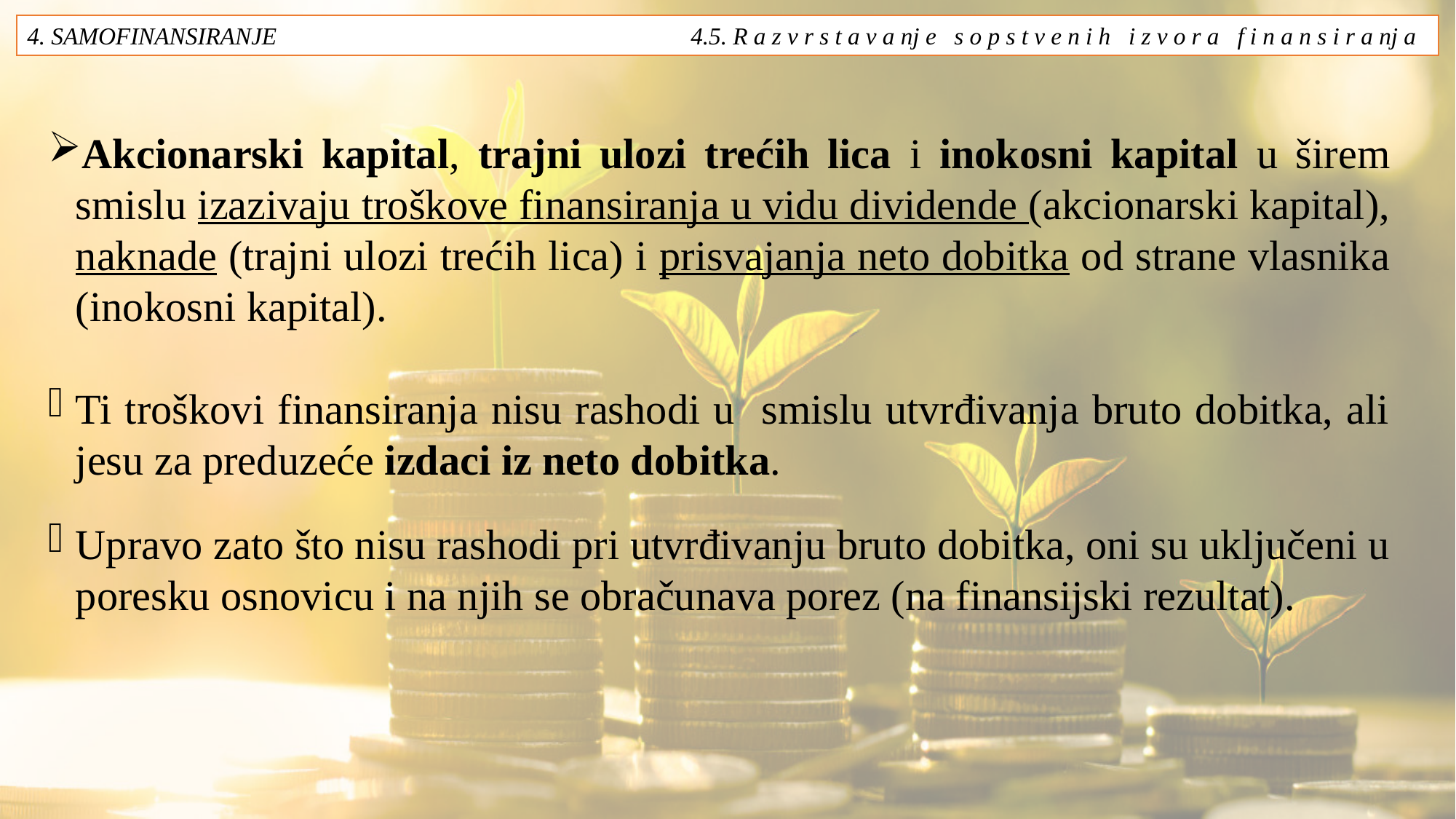

4. SAMOFINANSIRANJE                                                                     4.5. R a z v r s t a v a nj e   s o p s t v e n i h   i z v o r a   f i n a n s i r a nj a
Akcionarski kapital, trajni ulozi trećih lica i inokosni kapital u širem smislu izazivaju troškove finansiranja u vidu dividende (akcionarski kapital), naknade (trajni ulozi trećih lica) i prisvajanja neto dobitka od strane vlasnika (inokosni kapital).
Ti troškovi finansiranja nisu rashodi u  smislu utvrđivanja bruto dobitka, ali jesu za preduzeće izdaci iz neto dobitka.
Upravo zato što nisu rashodi pri utvrđivanju bruto dobitka, oni su uključeni u poresku osnovicu i na njih se obračunava porez (na finansijski rezultat).